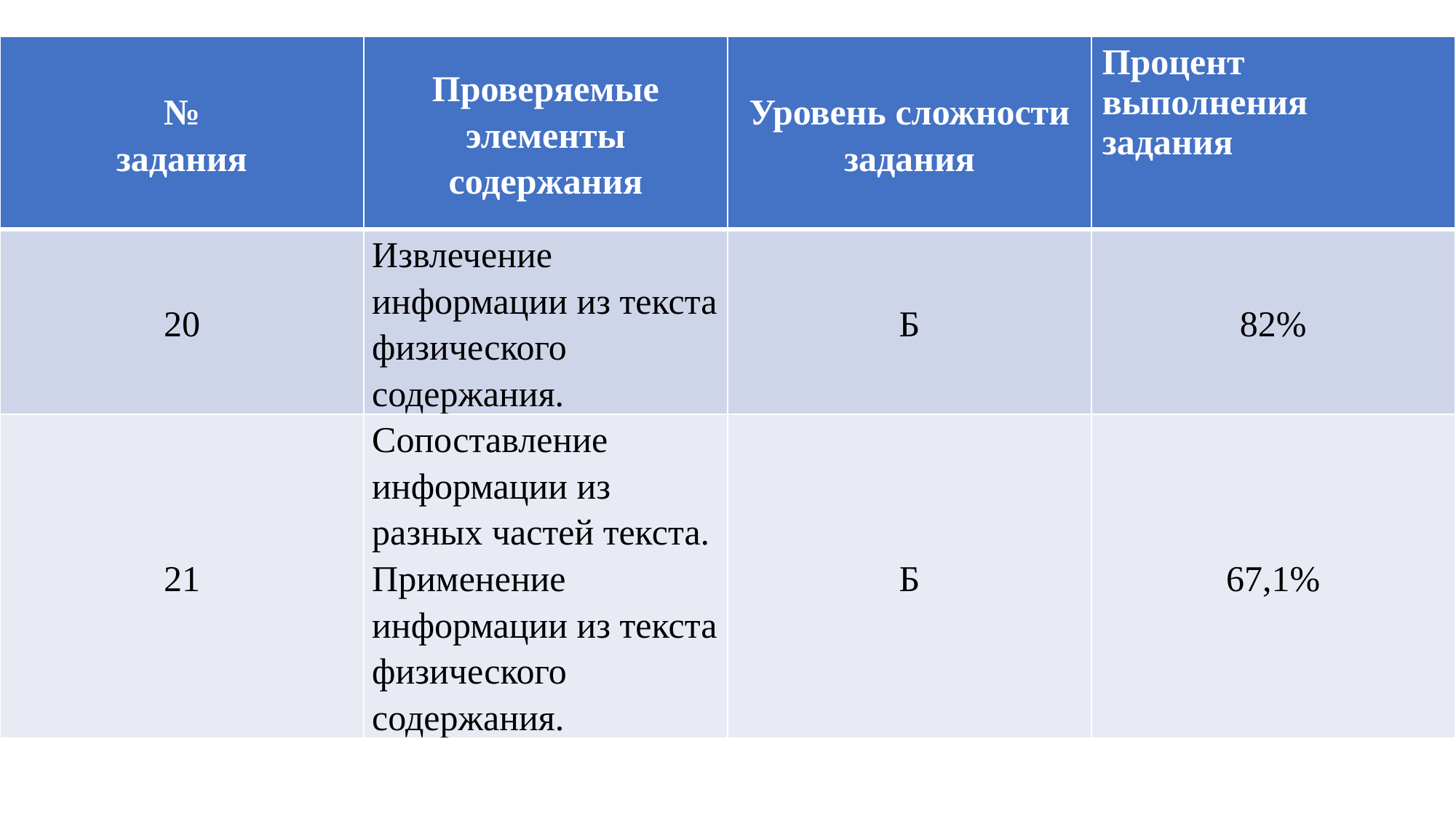

| № задания | Проверяемые элементы содержания | Уровень сложности задания | Процент выполнения задания |
| --- | --- | --- | --- |
| 20 | Извлечение информации из текста физического содержания. | Б | 82% |
| 21 | Сопоставление информации из разных частей текста. Применение информации из текста физического содержания. | Б | 67,1% |
#